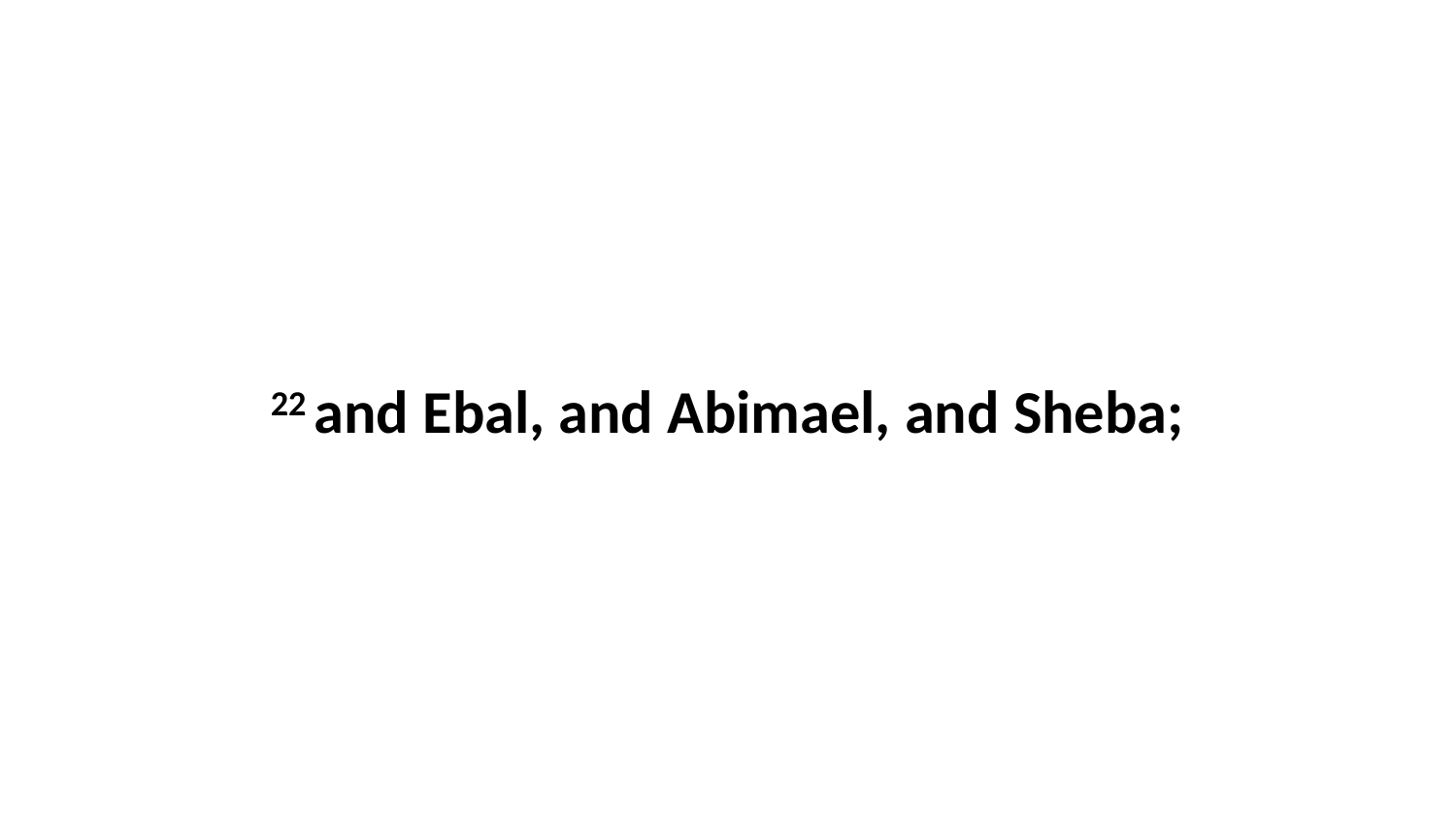

22 and Ebal, and Abimael, and Sheba;